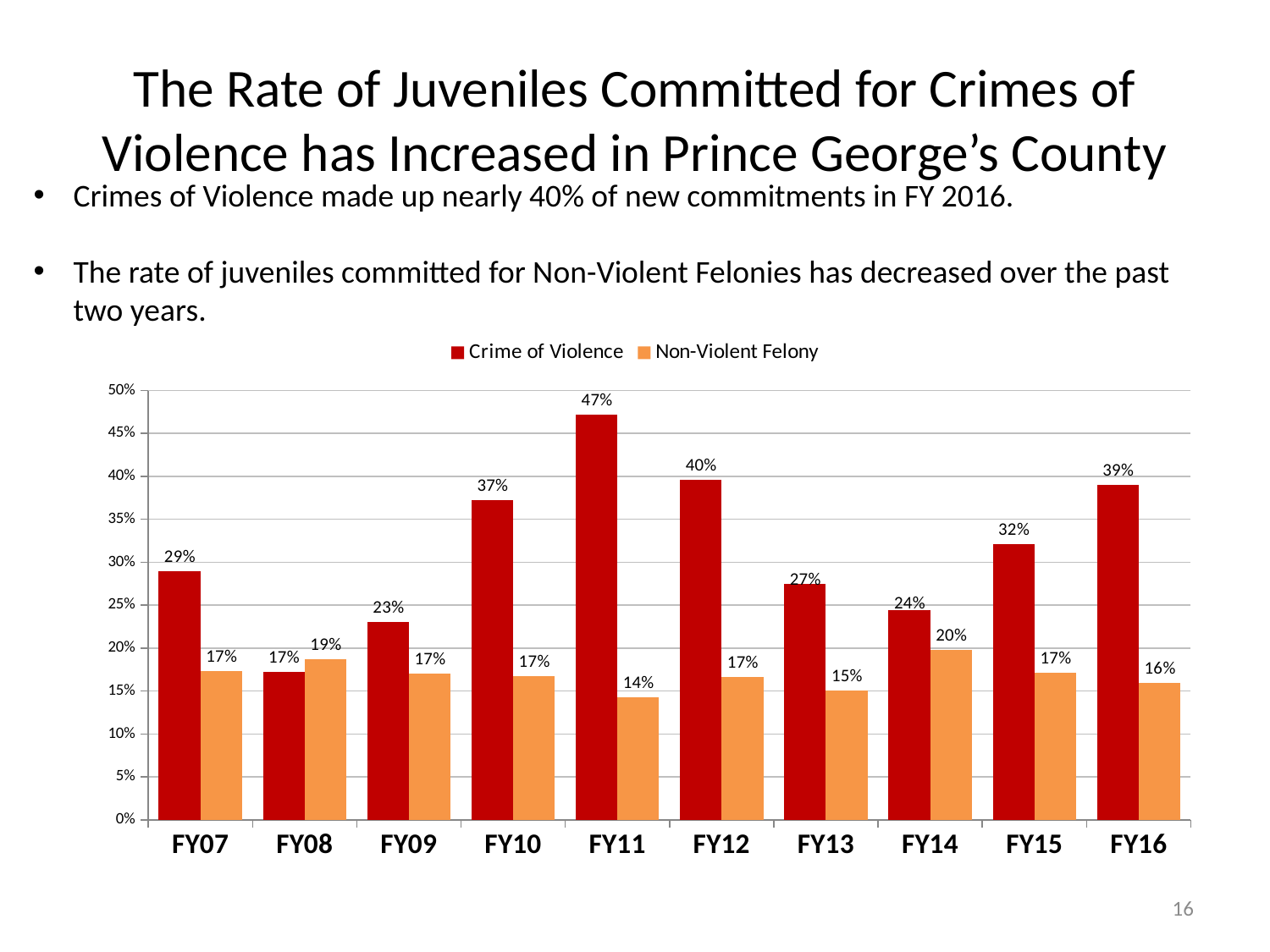

# The Rate of Juveniles Committed for Crimes of Violence has Increased in Prince George’s County
Crimes of Violence made up nearly 40% of new commitments in FY 2016.

The rate of juveniles committed for Non-Violent Felonies has decreased over the past two years.

### Chart

| Category | Crime of Violence | Non-Violent Felony |
|---|---|---|
| FY07 | 0.2892561983471074 | 0.17355371900826447 |
| FY08 | 0.171875 | 0.1875 |
| FY09 | 0.23076923076923078 | 0.17032967032967034 |
| FY10 | 0.37209302325581395 | 0.16744186046511628 |
| FY11 | 0.4715447154471545 | 0.14227642276422764 |
| FY12 | 0.3958333333333333 | 0.16666666666666666 |
| FY13 | 0.27467811158798283 | 0.15021459227467812 |
| FY14 | 0.24423963133640553 | 0.19815668202764977 |
| FY15 | 0.3208955223880597 | 0.17164179104477612 |
| FY16 | 0.39 | 0.16 |
16